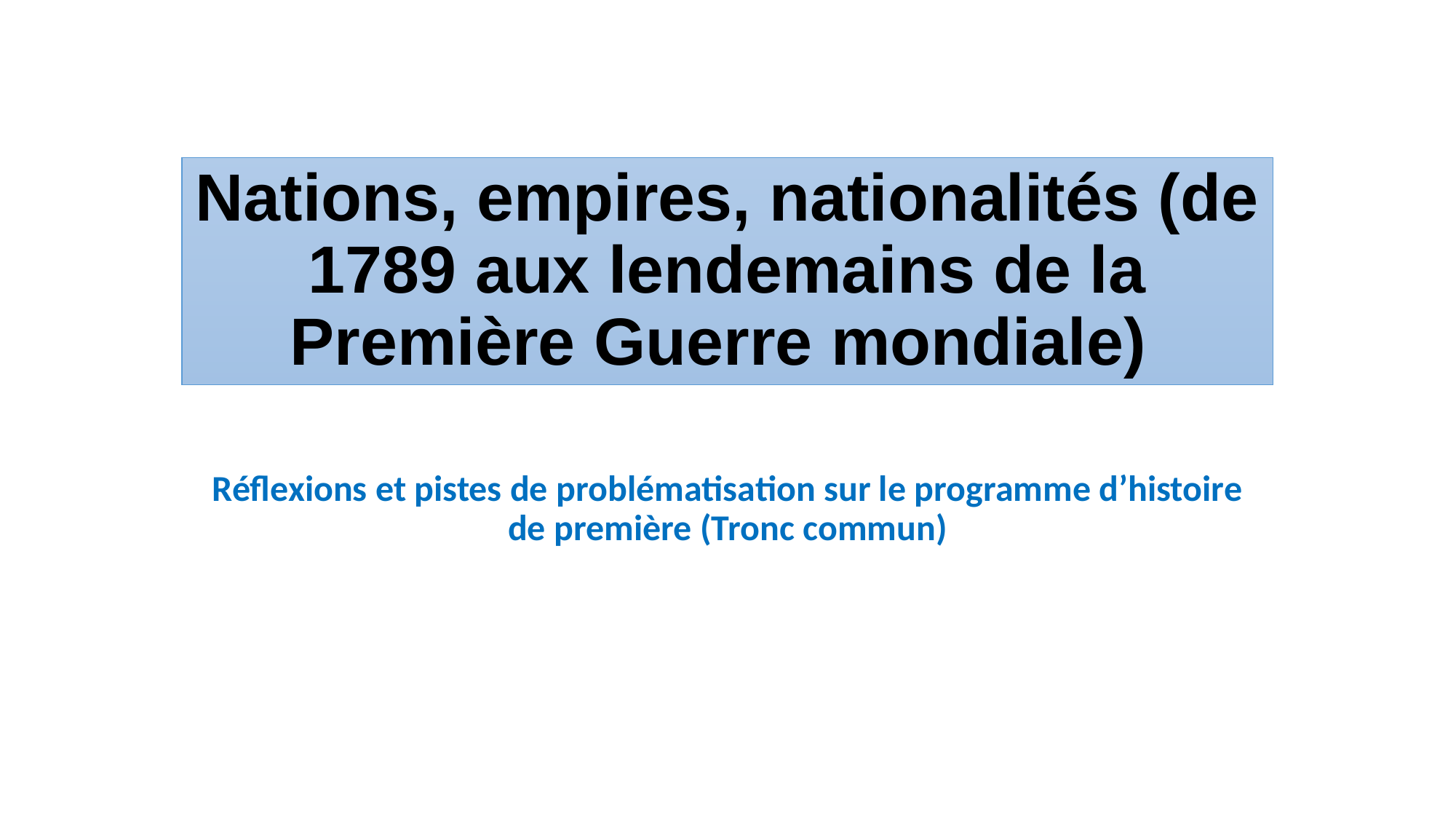

# Nations, empires, nationalités (de 1789 aux lendemains de la Première Guerre mondiale)
Réflexions et pistes de problématisation sur le programme d’histoire de première (Tronc commun)